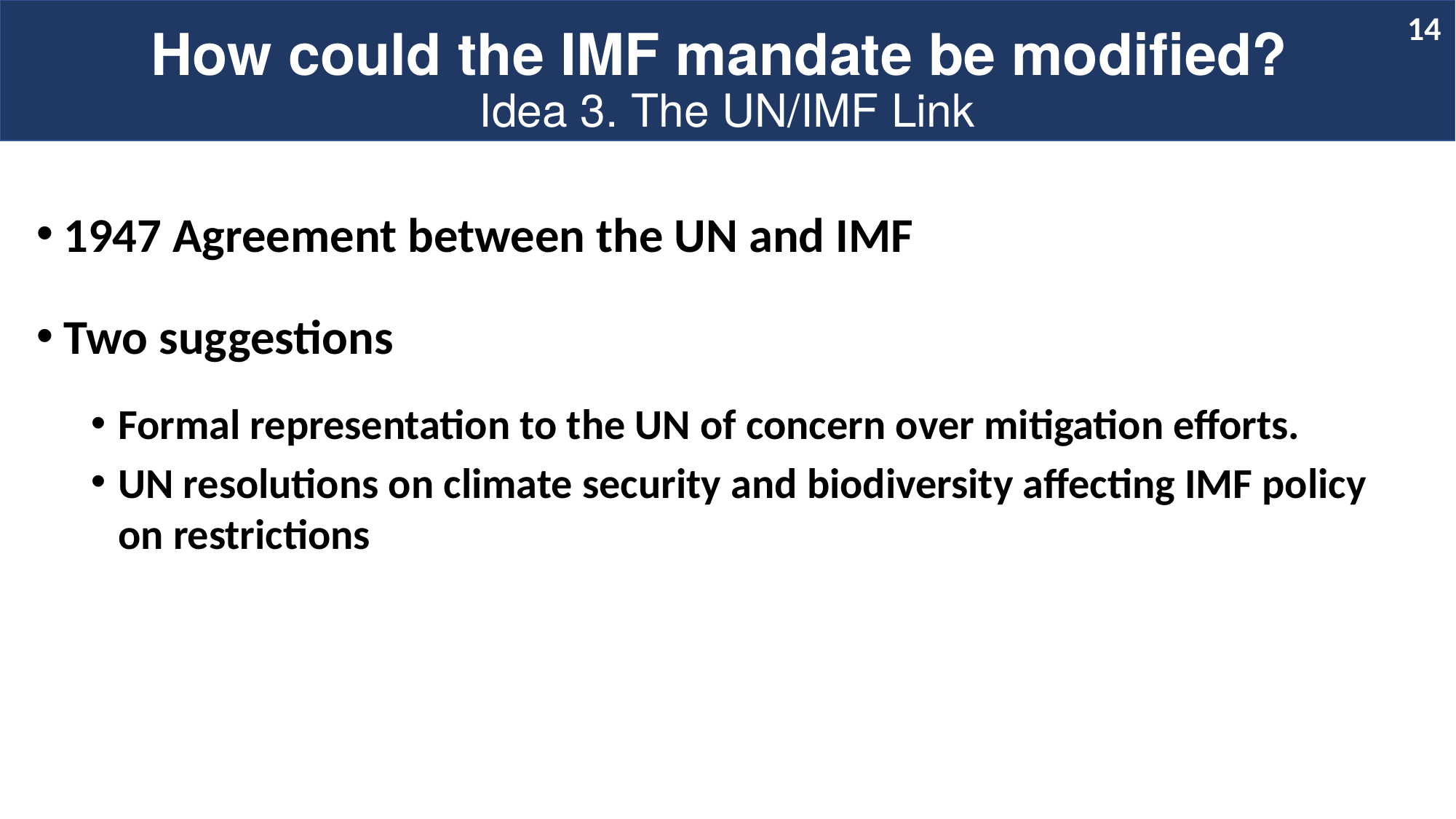

How could the IMF mandate be modified?
Idea 3. The UN/IMF Link
14
1947 Agreement between the UN and IMF
Two suggestions
Formal representation to the UN of concern over mitigation efforts.
UN resolutions on climate security and biodiversity affecting IMF policy on restrictions